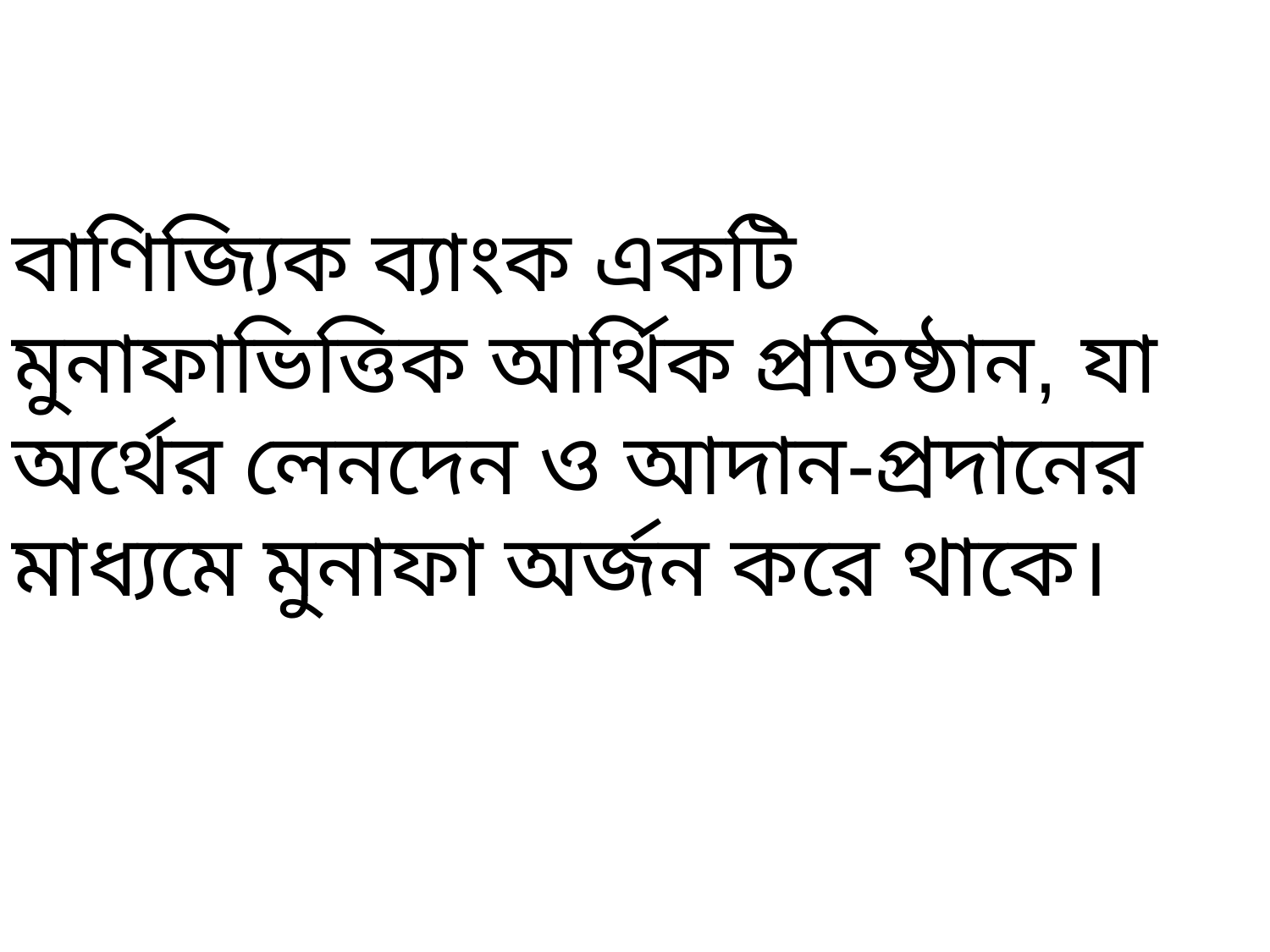

বাণিজ্যিক ব্যাংক একটি মুনাফাভিত্তিক আর্থিক প্রতিষ্ঠান, যা অর্থের লেনদেন ও আদান-প্রদানের মাধ্যমে মুনাফা অর্জন করে থাকে।